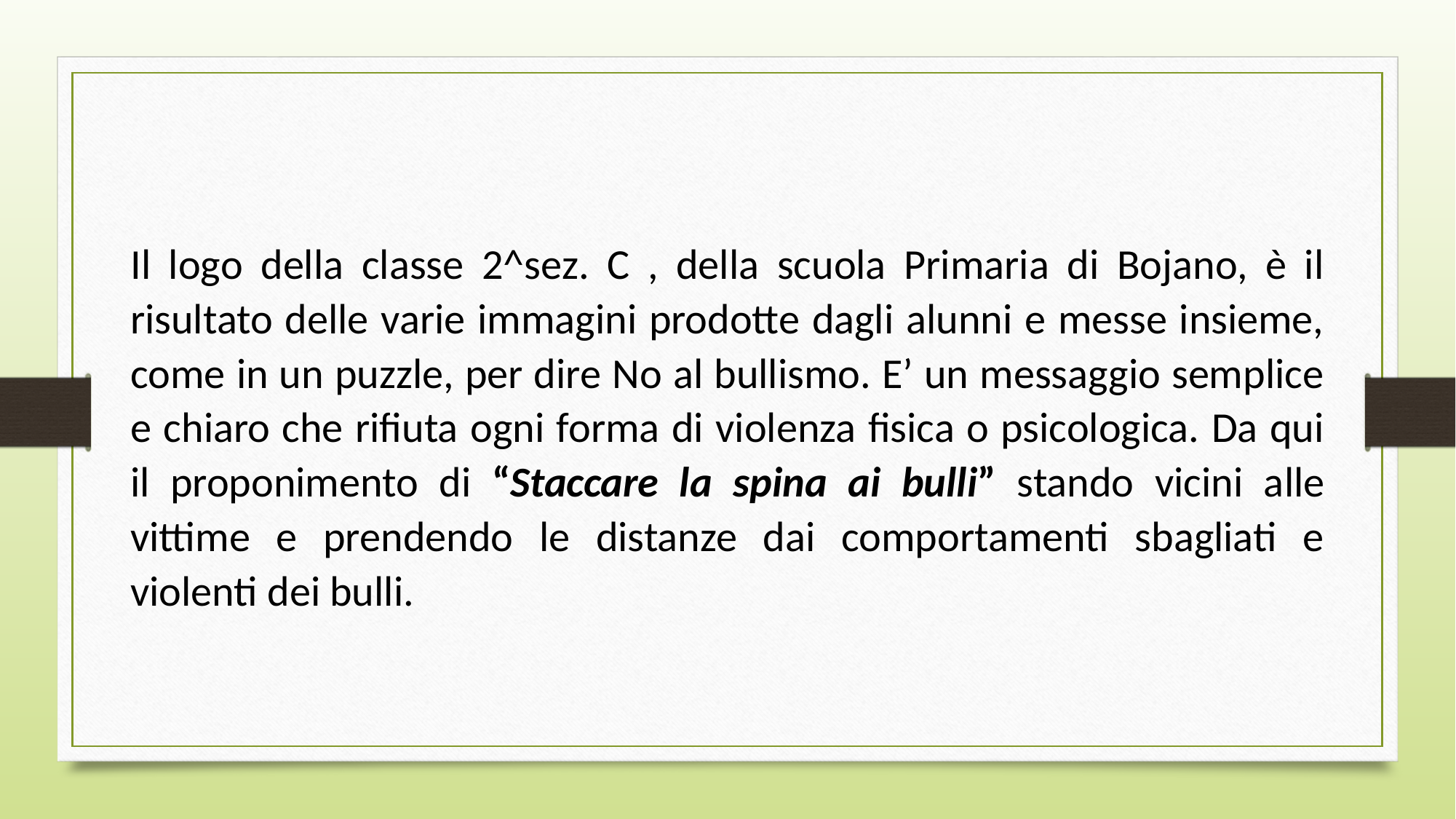

Il logo della classe 2^sez. C , della scuola Primaria di Bojano, è il risultato delle varie immagini prodotte dagli alunni e messe insieme, come in un puzzle, per dire No al bullismo. E’ un messaggio semplice e chiaro che rifiuta ogni forma di violenza fisica o psicologica. Da qui il proponimento di “Staccare la spina ai bulli” stando vicini alle vittime e prendendo le distanze dai comportamenti sbagliati e violenti dei bulli.